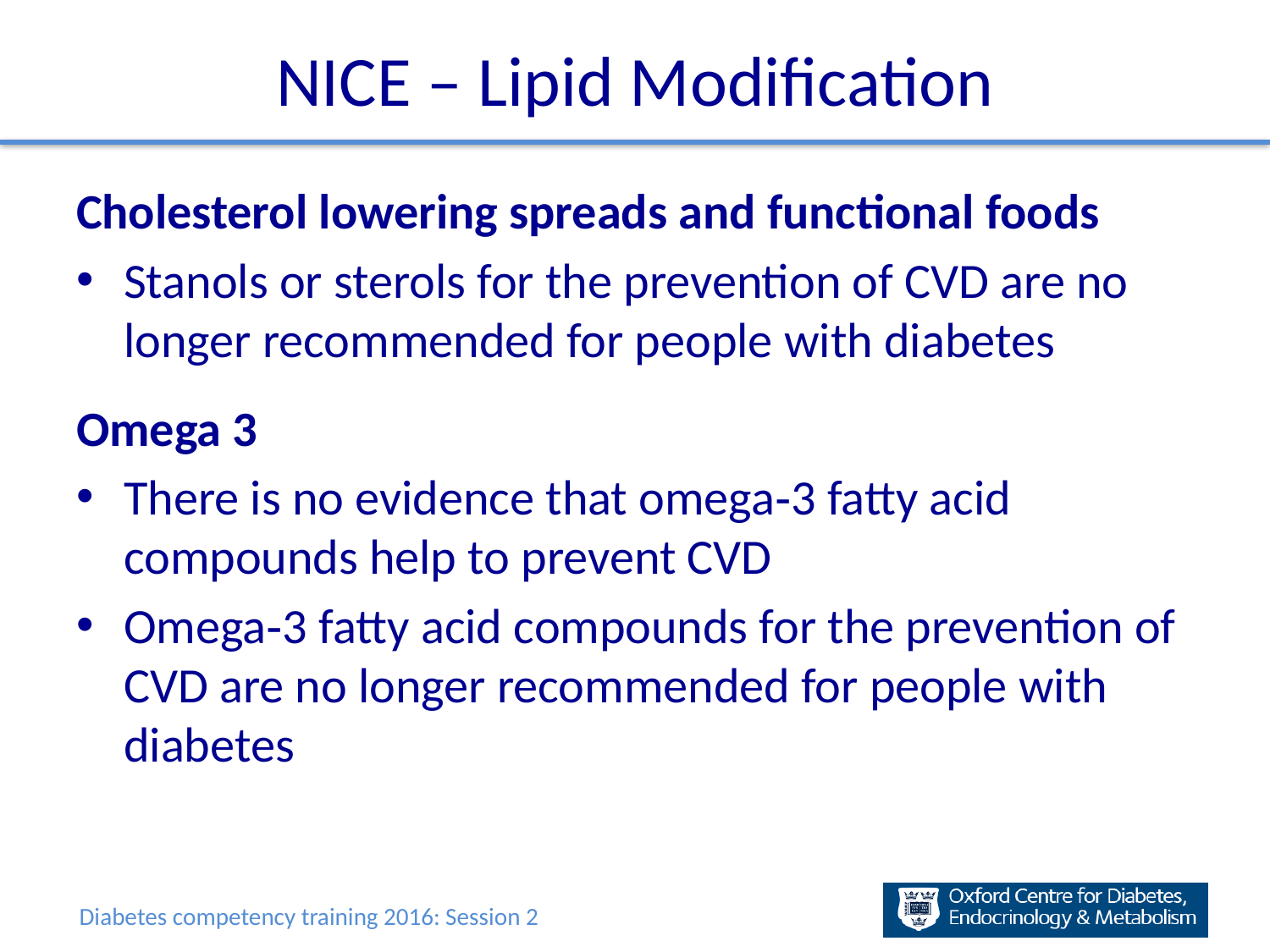

# NICE – Lipid Modification
Cholesterol lowering spreads and functional foods
Stanols or sterols for the prevention of CVD are no longer recommended for people with diabetes

Omega 3
There is no evidence that omega‑3 fatty acid compounds help to prevent CVD
Omega‑3 fatty acid compounds for the prevention of CVD are no longer recommended for people with diabetes